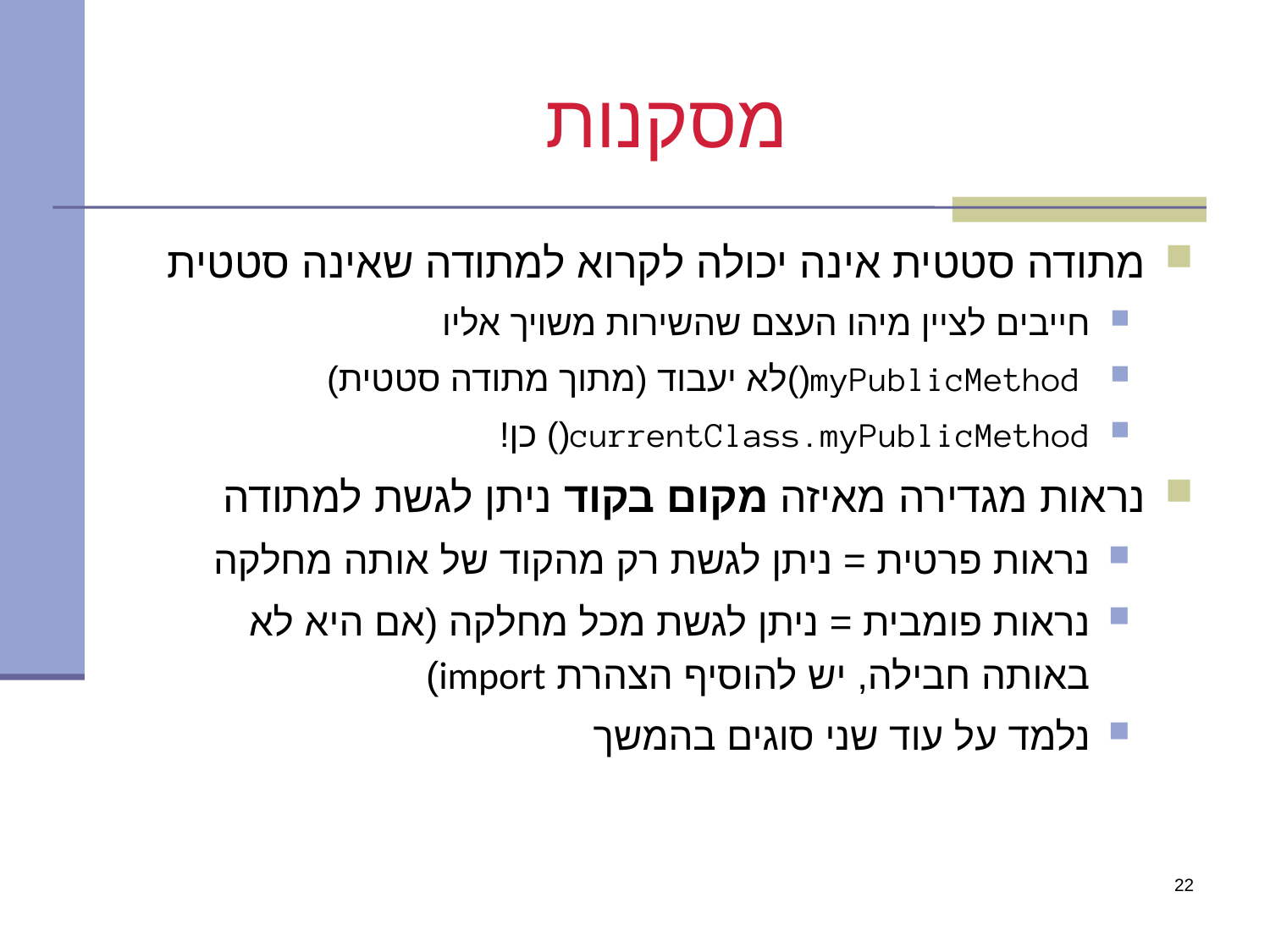

מסקנות
מתודה סטטית אינה יכולה לקרוא למתודה שאינה סטטית
חייבים לציין מיהו העצם שהשירות משויך אליו
 myPublicMethod()לא יעבוד (מתוך מתודה סטטית)
currentClass.myPublicMethod() כן!
נראות מגדירה מאיזה מקום בקוד ניתן לגשת למתודה
נראות פרטית = ניתן לגשת רק מהקוד של אותה מחלקה
נראות פומבית = ניתן לגשת מכל מחלקה (אם היא לא באותה חבילה, יש להוסיף הצהרת import)
נלמד על עוד שני סוגים בהמשך

22